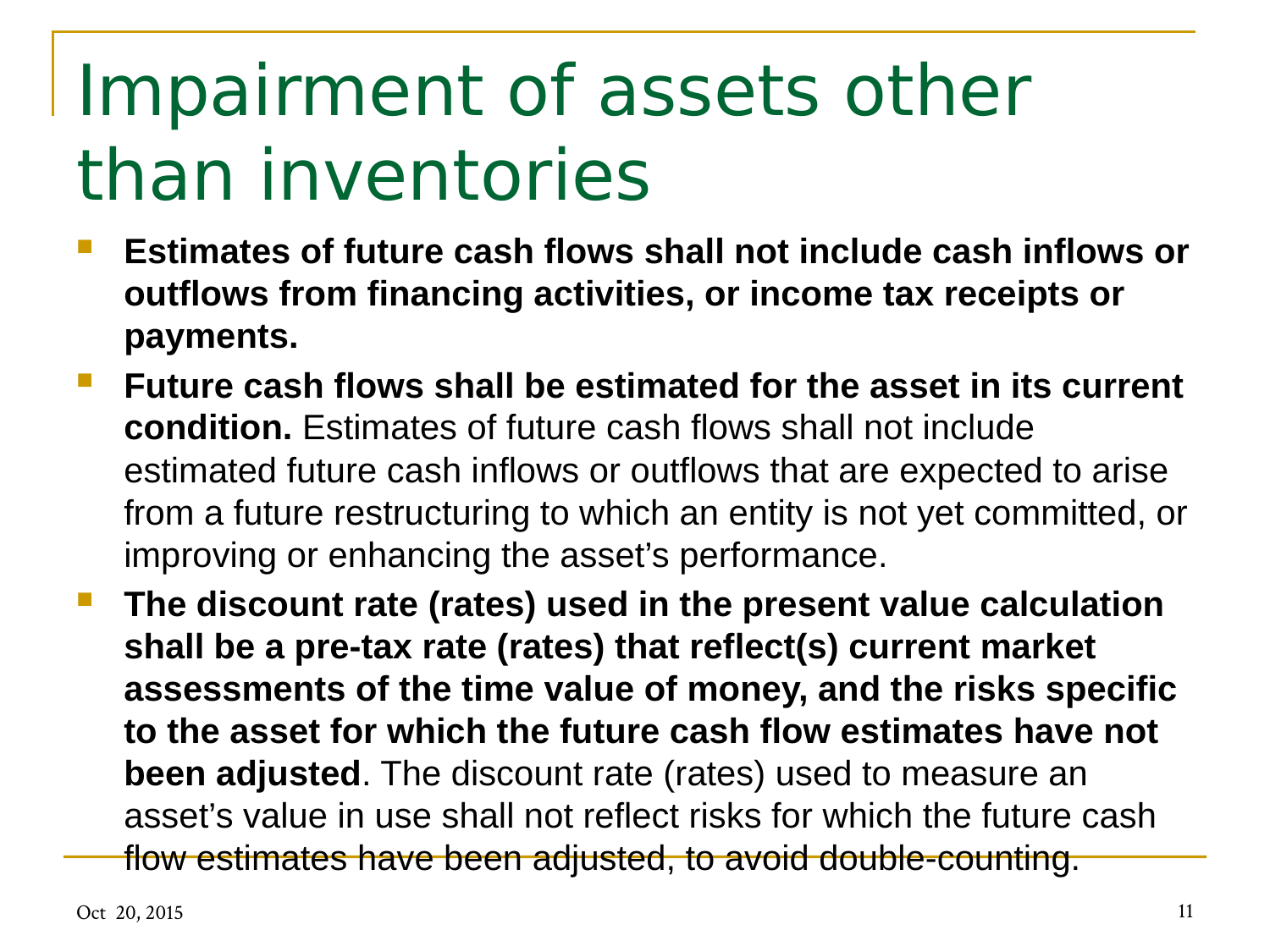

# Impairment of assets other than inventories
Estimates of future cash flows shall not include cash inflows or outflows from financing activities, or income tax receipts or payments.
Future cash flows shall be estimated for the asset in its current condition. Estimates of future cash flows shall not include estimated future cash inflows or outflows that are expected to arise from a future restructuring to which an entity is not yet committed, or improving or enhancing the asset’s performance.
The discount rate (rates) used in the present value calculation shall be a pre-tax rate (rates) that reflect(s) current market assessments of the time value of money, and the risks specific to the asset for which the future cash flow estimates have not been adjusted. The discount rate (rates) used to measure an asset’s value in use shall not reflect risks for which the future cash flow estimates have been adjusted, to avoid double-counting.

Oct  20, 2015
11